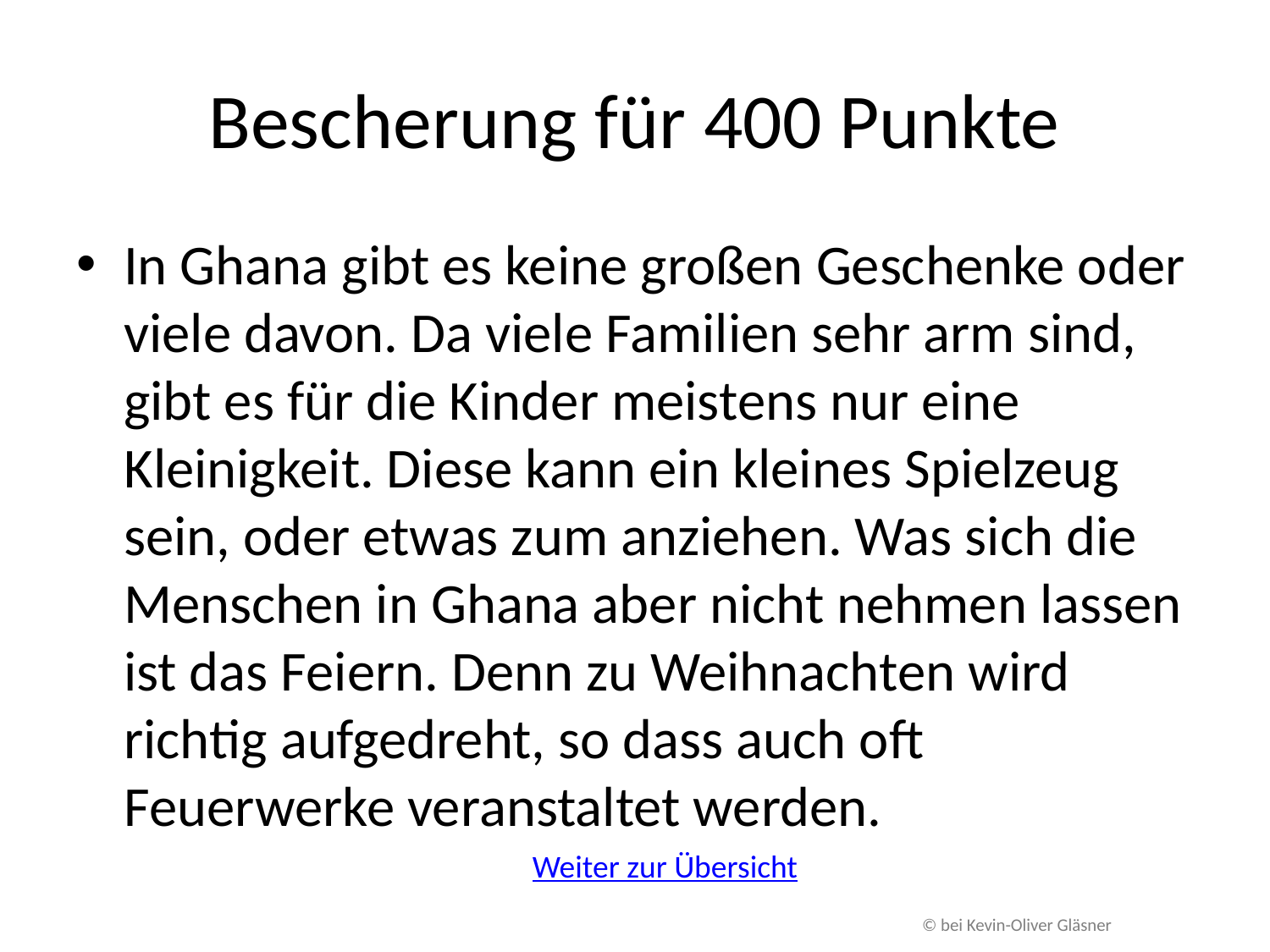

# Bescherung für 400 Punkte
In Ghana gibt es keine großen Geschenke oder viele davon. Da viele Familien sehr arm sind, gibt es für die Kinder meistens nur eine Kleinigkeit. Diese kann ein kleines Spielzeug sein, oder etwas zum anziehen. Was sich die Menschen in Ghana aber nicht nehmen lassen ist das Feiern. Denn zu Weihnachten wird richtig aufgedreht, so dass auch oft Feuerwerke veranstaltet werden.
Weiter zur Übersicht